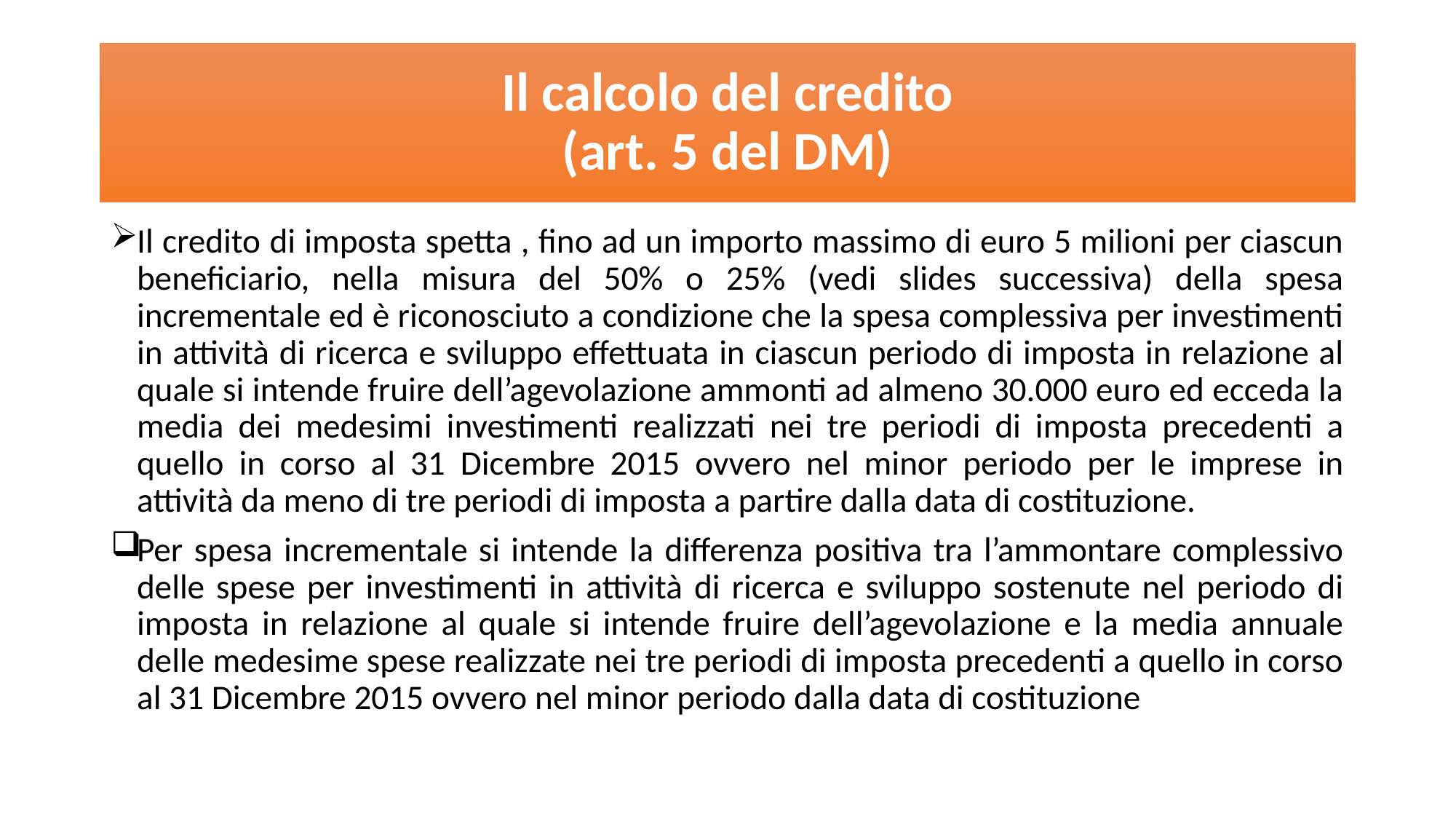

# Il calcolo del credito (art. 5 del DM)
Il credito di imposta spetta , fino ad un importo massimo di euro 5 milioni per ciascun beneficiario, nella misura del 50% o 25% (vedi slides successiva) della spesa incrementale ed è riconosciuto a condizione che la spesa complessiva per investimenti in attività di ricerca e sviluppo effettuata in ciascun periodo di imposta in relazione al quale si intende fruire dell’agevolazione ammonti ad almeno 30.000 euro ed ecceda la media dei medesimi investimenti realizzati nei tre periodi di imposta precedenti a quello in corso al 31 Dicembre 2015 ovvero nel minor periodo per le imprese in attività da meno di tre periodi di imposta a partire dalla data di costituzione.
Per spesa incrementale si intende la differenza positiva tra l’ammontare complessivo delle spese per investimenti in attività di ricerca e sviluppo sostenute nel periodo di imposta in relazione al quale si intende fruire dell’agevolazione e la media annuale delle medesime spese realizzate nei tre periodi di imposta precedenti a quello in corso al 31 Dicembre 2015 ovvero nel minor periodo dalla data di costituzione